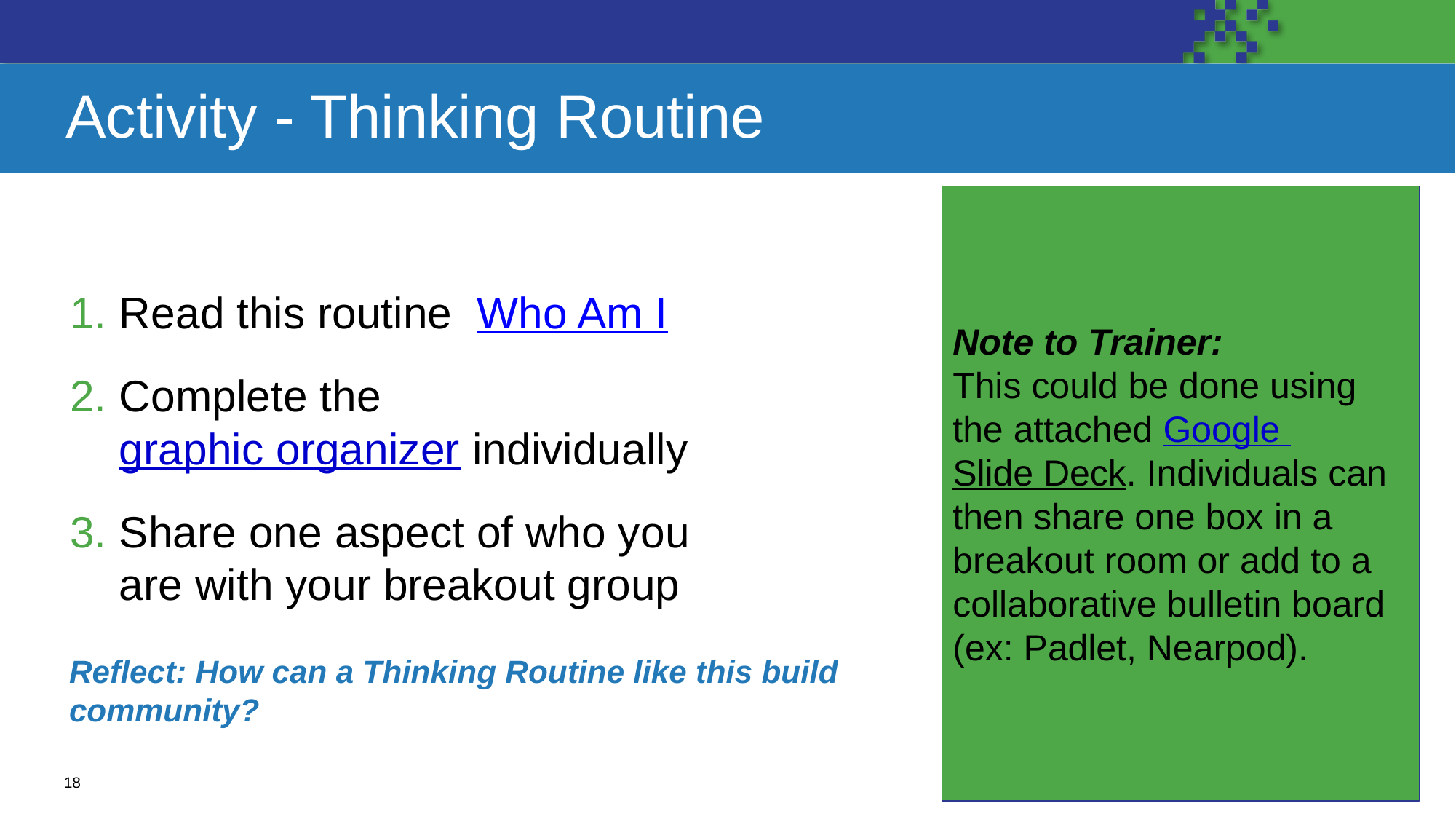

# Activity - Thinking Routine
Note to Trainer:
This could be done using the attached Google Slide Deck. Individuals can then share one box in a breakout room or add to a collaborative bulletin board (ex: Padlet, Nearpod).
Read this routine  Who Am I
Complete the graphic organizer individually
Share one aspect of who you are with your breakout group
Reflect: How can a Thinking Routine like this build community?
18